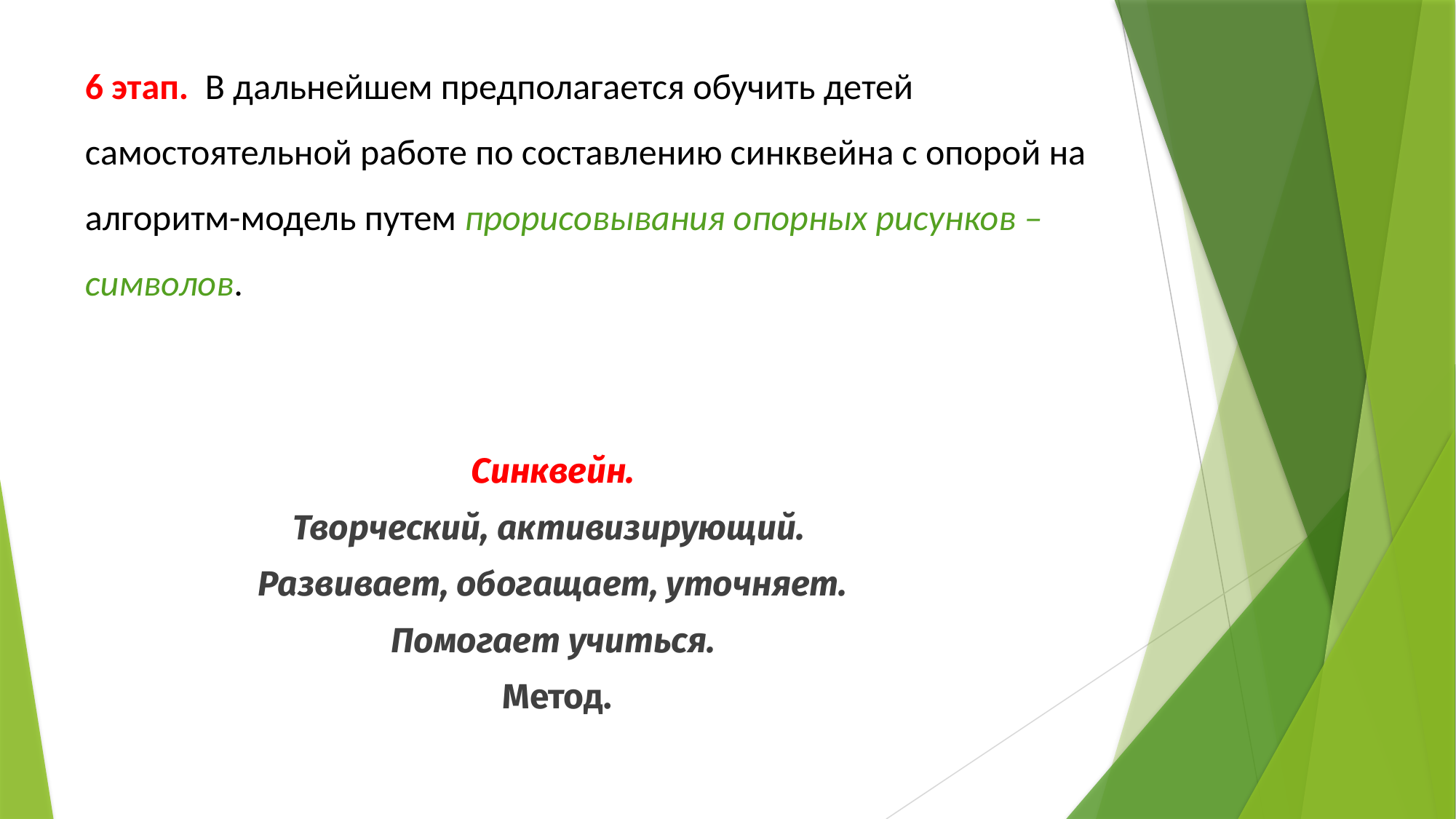

# 6 этап.  В дальнейшем предполагается обучить детей самостоятельной работе по составлению синквейна с опорой на алгоритм-модель путем прорисовывания опорных рисунков – символов.
Синквейн.
Творческий, активизирующий.
 Развивает, обогащает, уточняет.
 Помогает учиться.
 Метод.